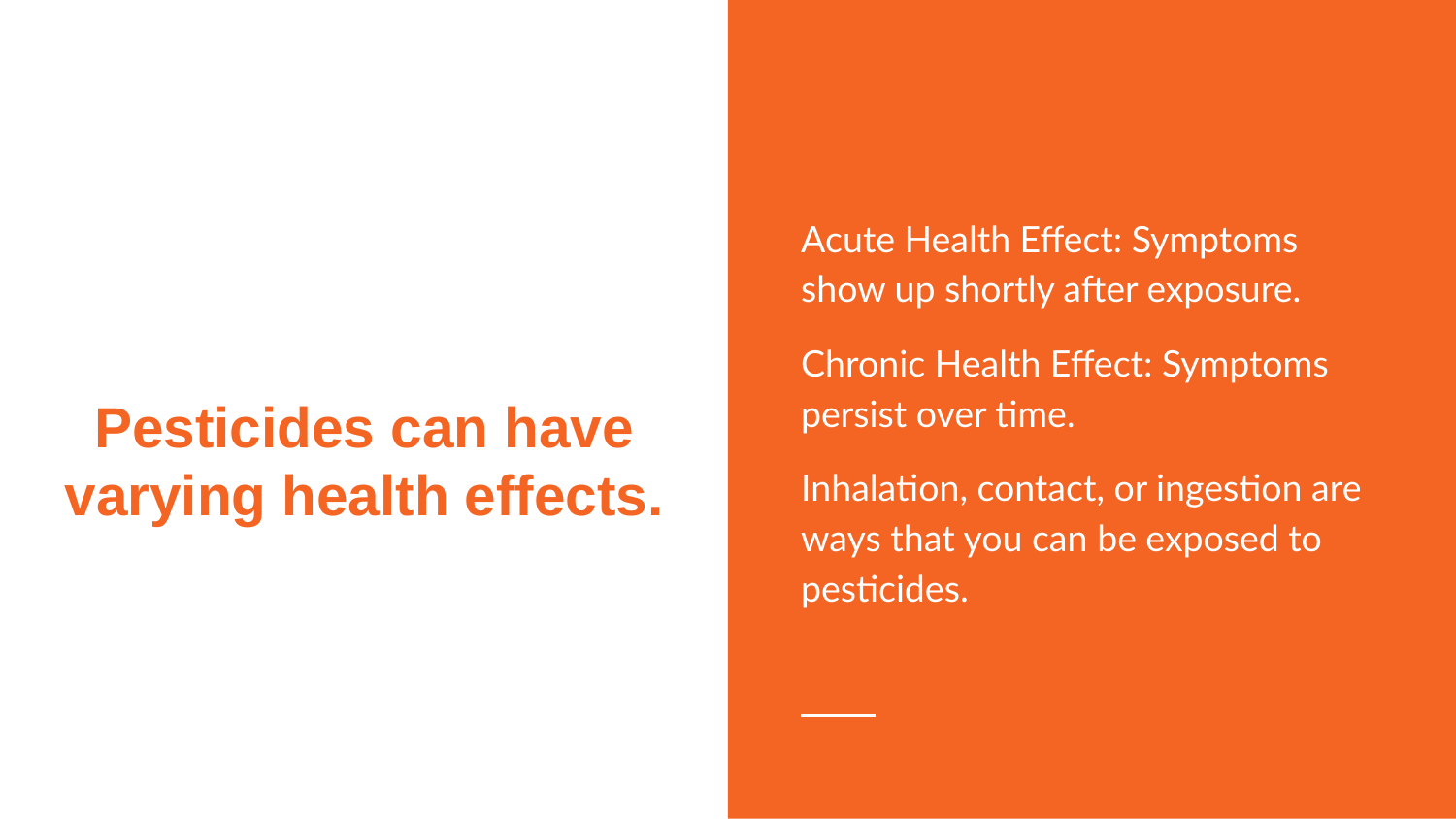

Acute Health Effect: Symptoms show up shortly after exposure.
Chronic Health Effect: Symptoms persist over time.
Inhalation, contact, or ingestion are ways that you can be exposed to pesticides.
# Pesticides can have varying health effects.